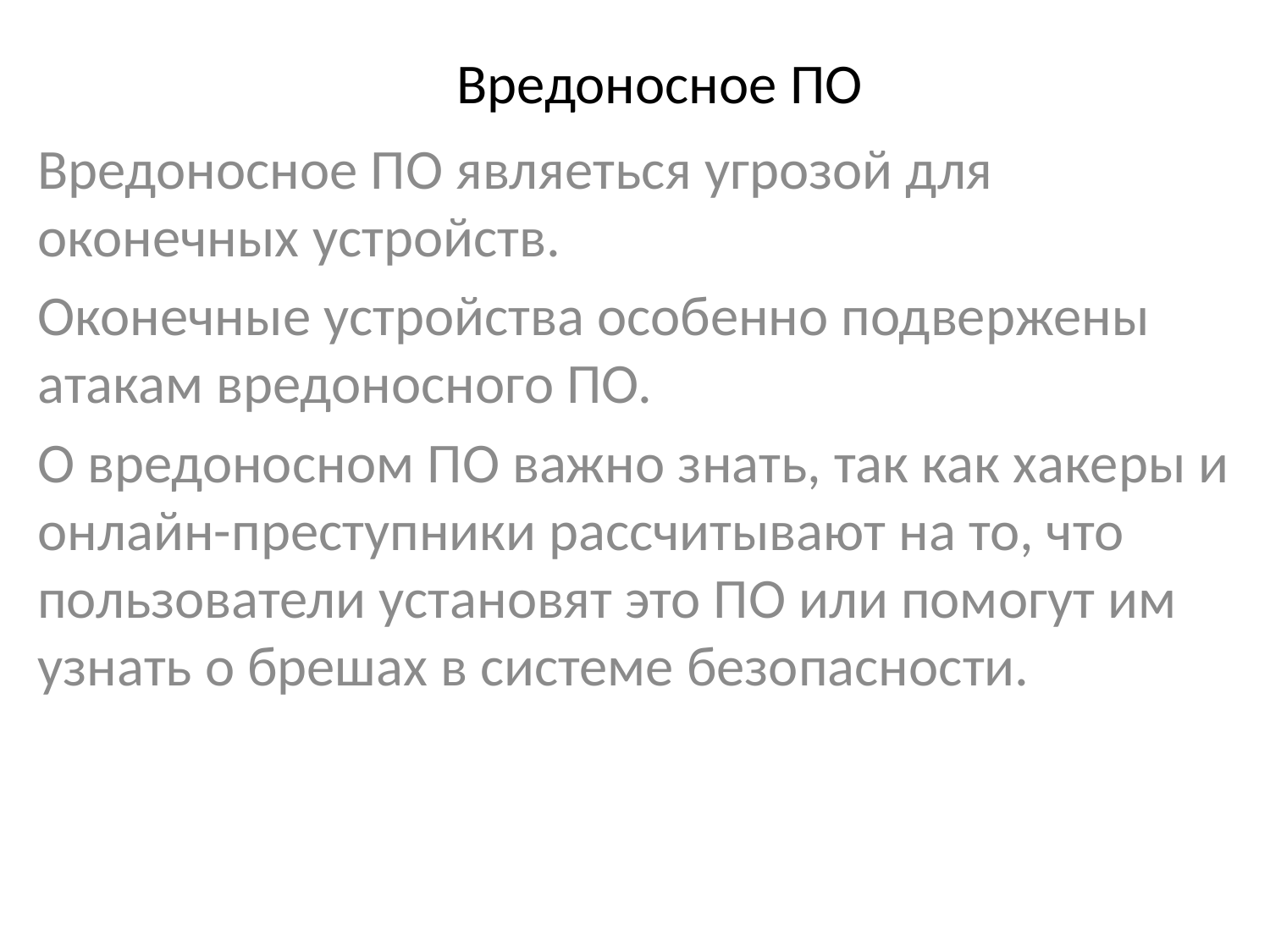

# Вредоносное ПО
Вредоносное ПО являеться угрозой для оконечных устройств.
Оконечные устройства особенно подвержены атакам вредоносного ПО.
О вредоносном ПО важно знать, так как хакеры и онлайн-преступники рассчитывают на то, что пользователи установят это ПО или помогут им узнать о брешах в системе безопасности.